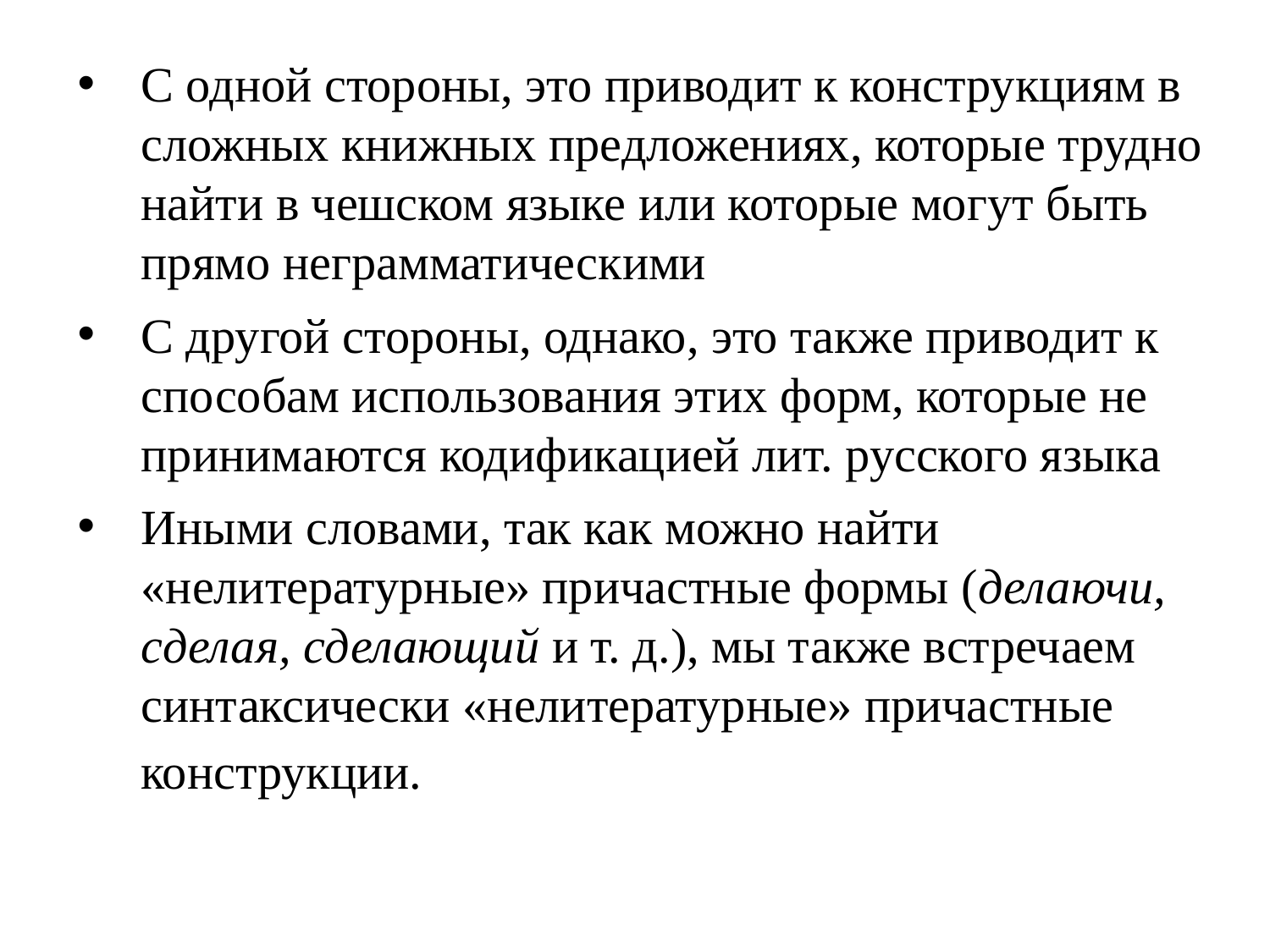

С одной стороны, это приводит к конструкциям в сложных книжных предложениях, которые трудно найти в чешском языке или которые могут быть прямо неграмматическими
С другой стороны, однако, это также приводит к способам использования этих форм, которые не принимаются кодификацией лит. русского языка
Иными словами, так как можно найти «нелитературные» причастные формы (делаючи, сделая, сделающий и т. д.), мы также встречаем синтаксически «нелитературные» причастные конструкции.